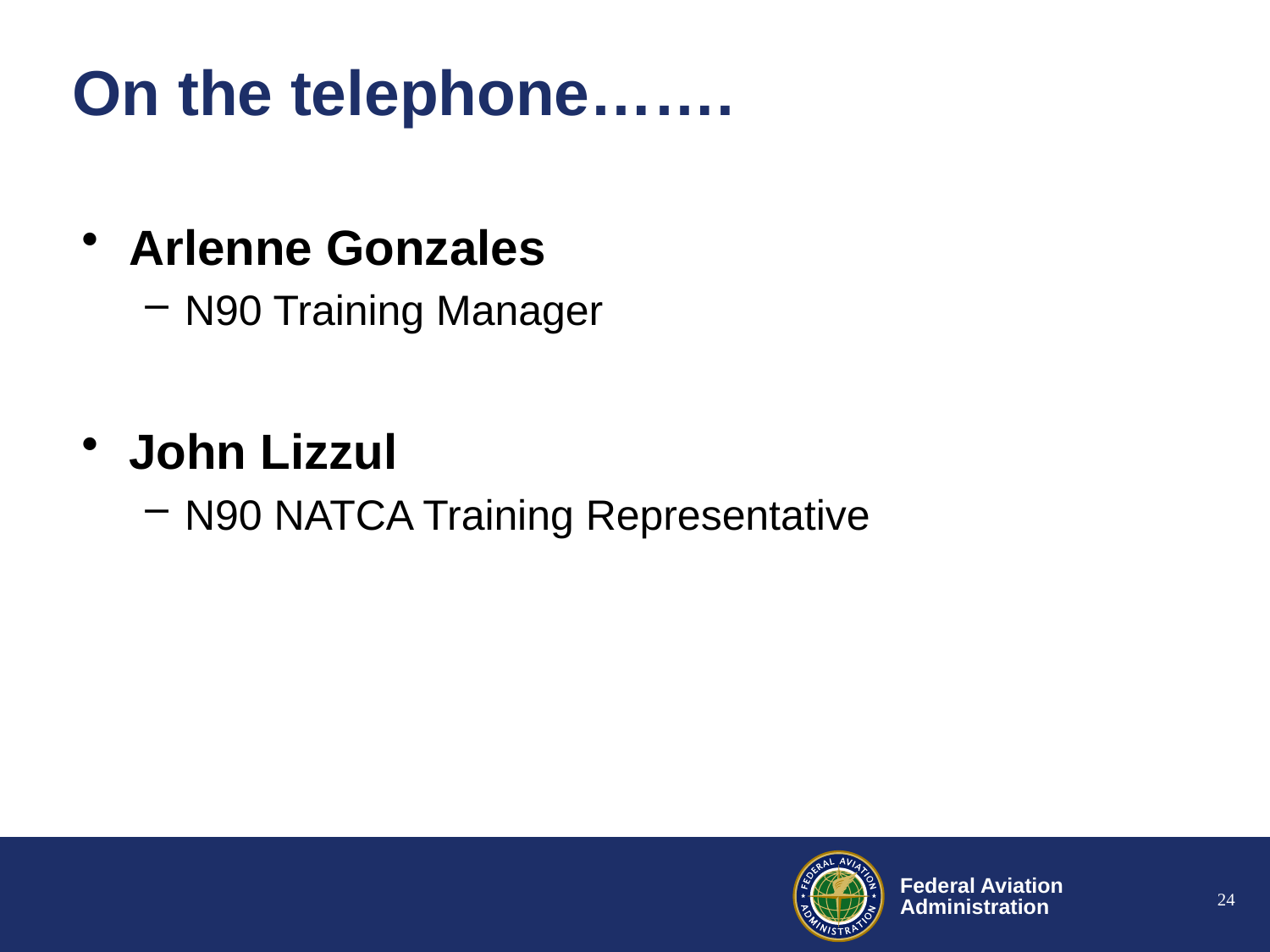

# On the telephone…….
Arlenne Gonzales
N90 Training Manager

John Lizzul
N90 NATCA Training Representative
24